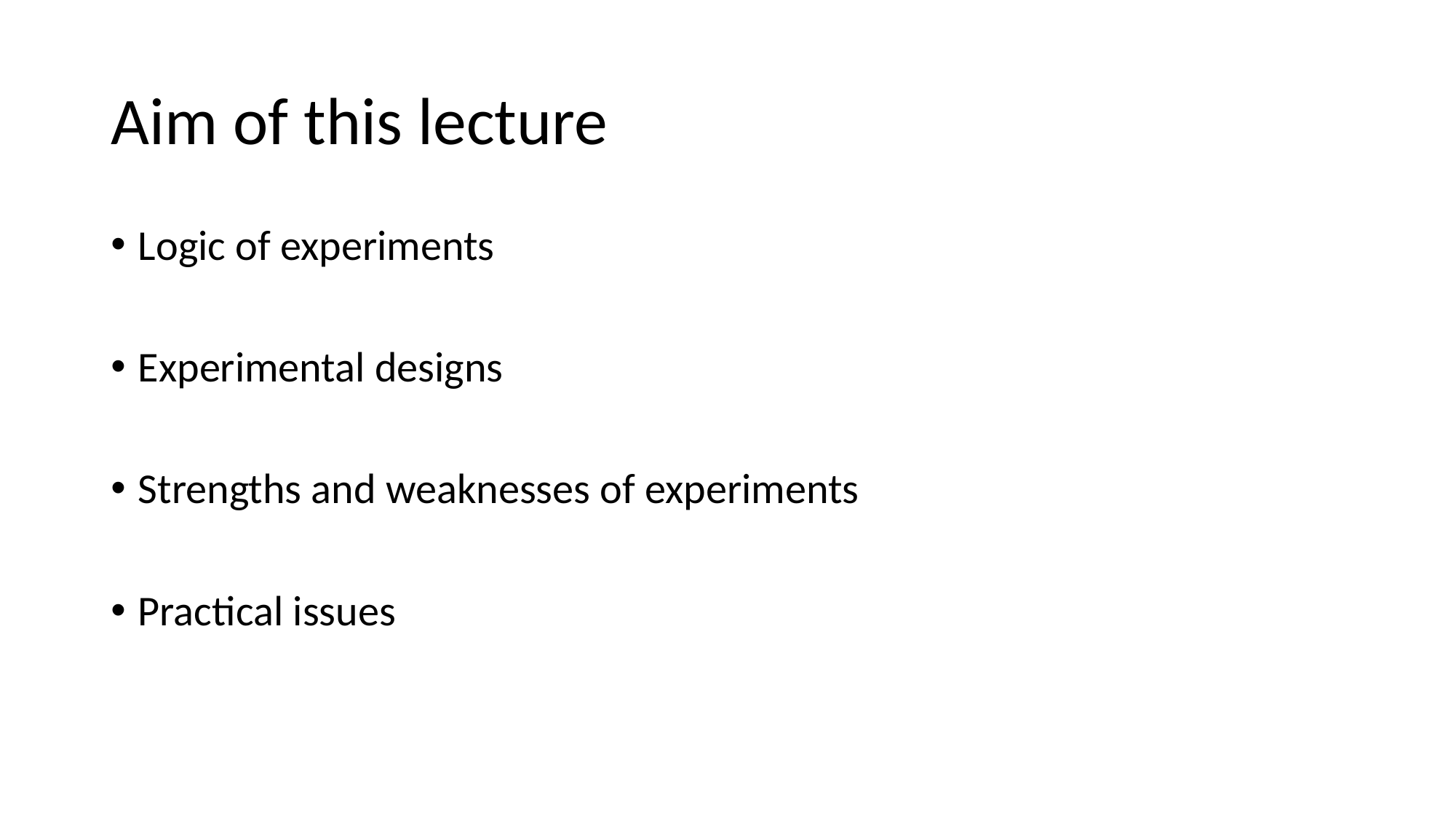

# Aim of this lecture
Logic of experiments

Experimental designs

Strengths and weaknesses of experiments

Practical issues